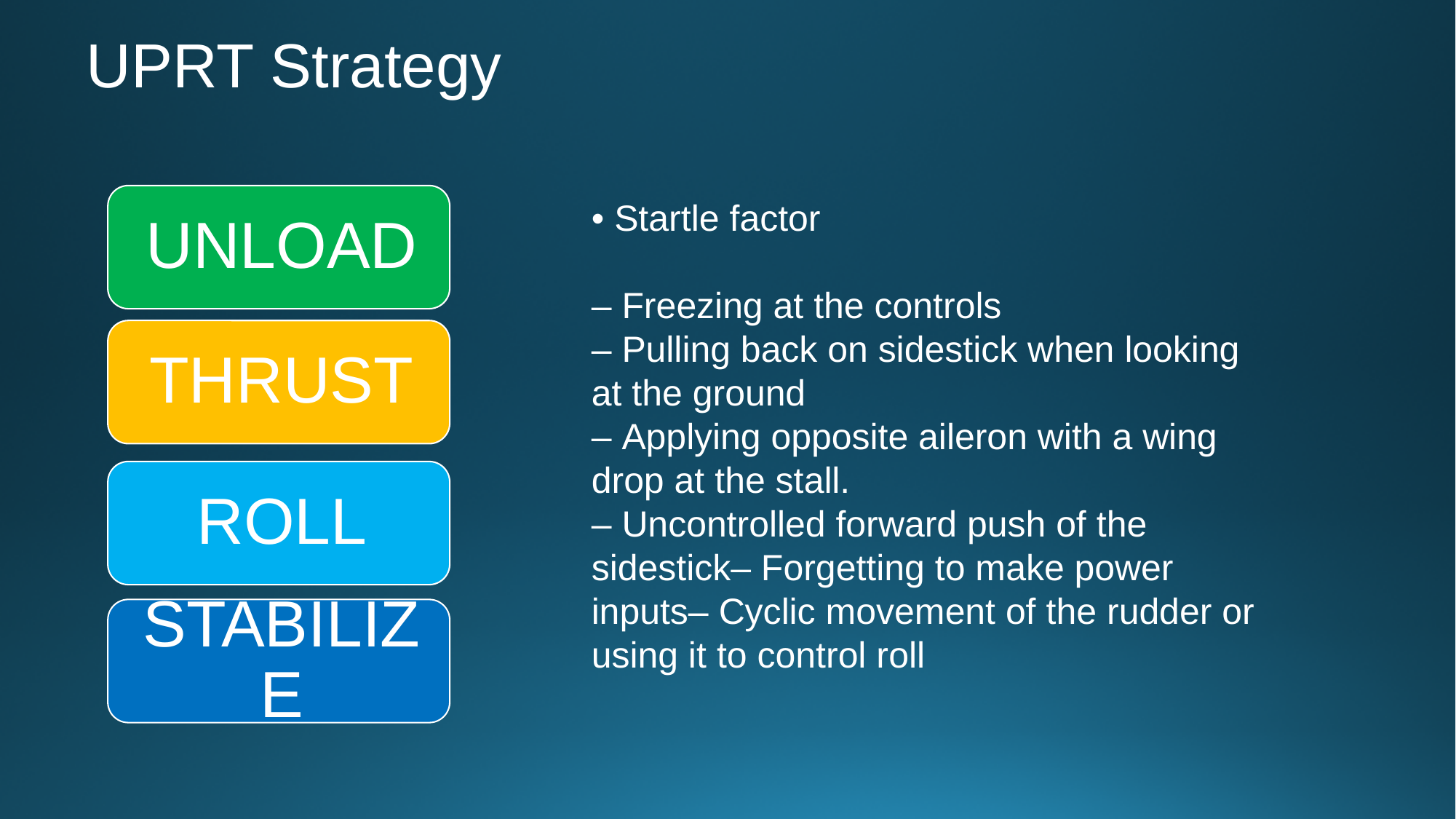

# UPRT Strategy
UNLOAD
THRUST
ROLL
STABILIZE
• Startle factor

– Freezing at the controls
– Pulling back on sidestick when looking at the ground
– Applying opposite aileron with a wing drop at the stall.
– Uncontrolled forward push of the sidestick– Forgetting to make power inputs– Cyclic movement of the rudder or using it to control roll